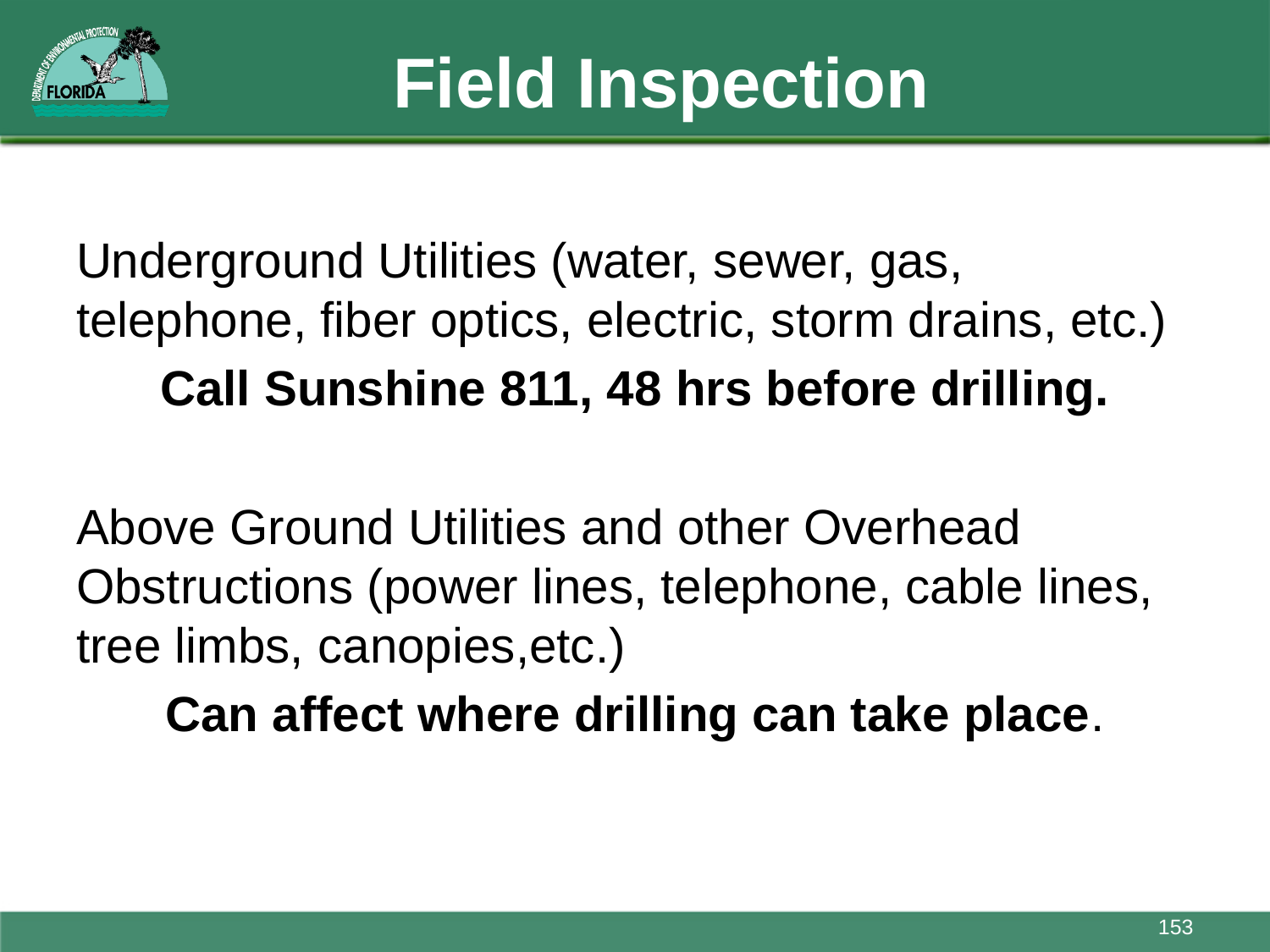

# Field Inspection
Underground Utilities (water, sewer, gas, telephone, fiber optics, electric, storm drains, etc.)
Call Sunshine 811, 48 hrs before drilling.

Above Ground Utilities and other Overhead Obstructions (power lines, telephone, cable lines, tree limbs, canopies,etc.)
Can affect where drilling can take place.

153